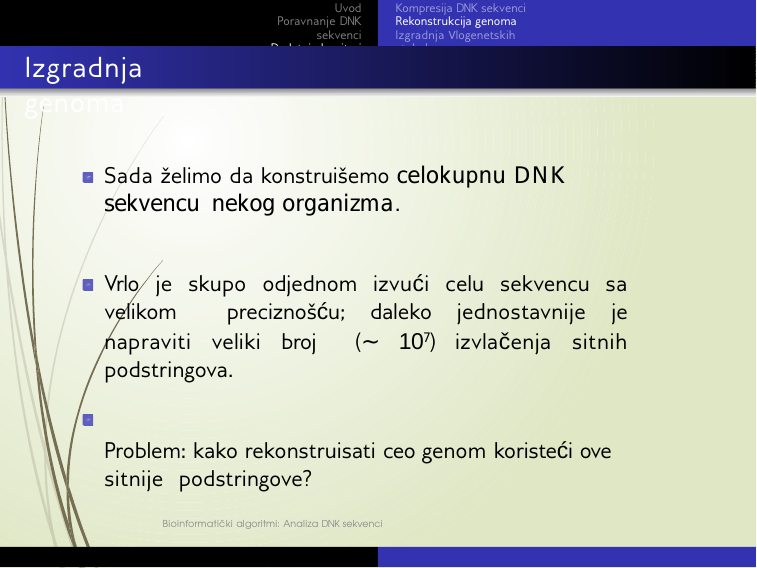

Uvod  Poravnanje DNK sekvenci
Dodatni algoritmi
Kompresija DNK sekvenci  Rekonstrukcija genoma  Izgradnja Vlogenetskih stabala
Izgradnja genoma

Sada želimo da konstruišemo celokupnu DNK sekvencu  nekog organizma.

Vrlo je skupo odjednom izvući celu sekvencu sa velikom  preciznošću; daleko jednostavnije je napraviti veliki broj  (∼ 107) izvlačenja sitnih podstringova.

Problem: kako rekonstruisati ceo genom koristeći ove sitnije  podstringove?

Bioinformatički algoritmi: Analiza DNK sekvenci